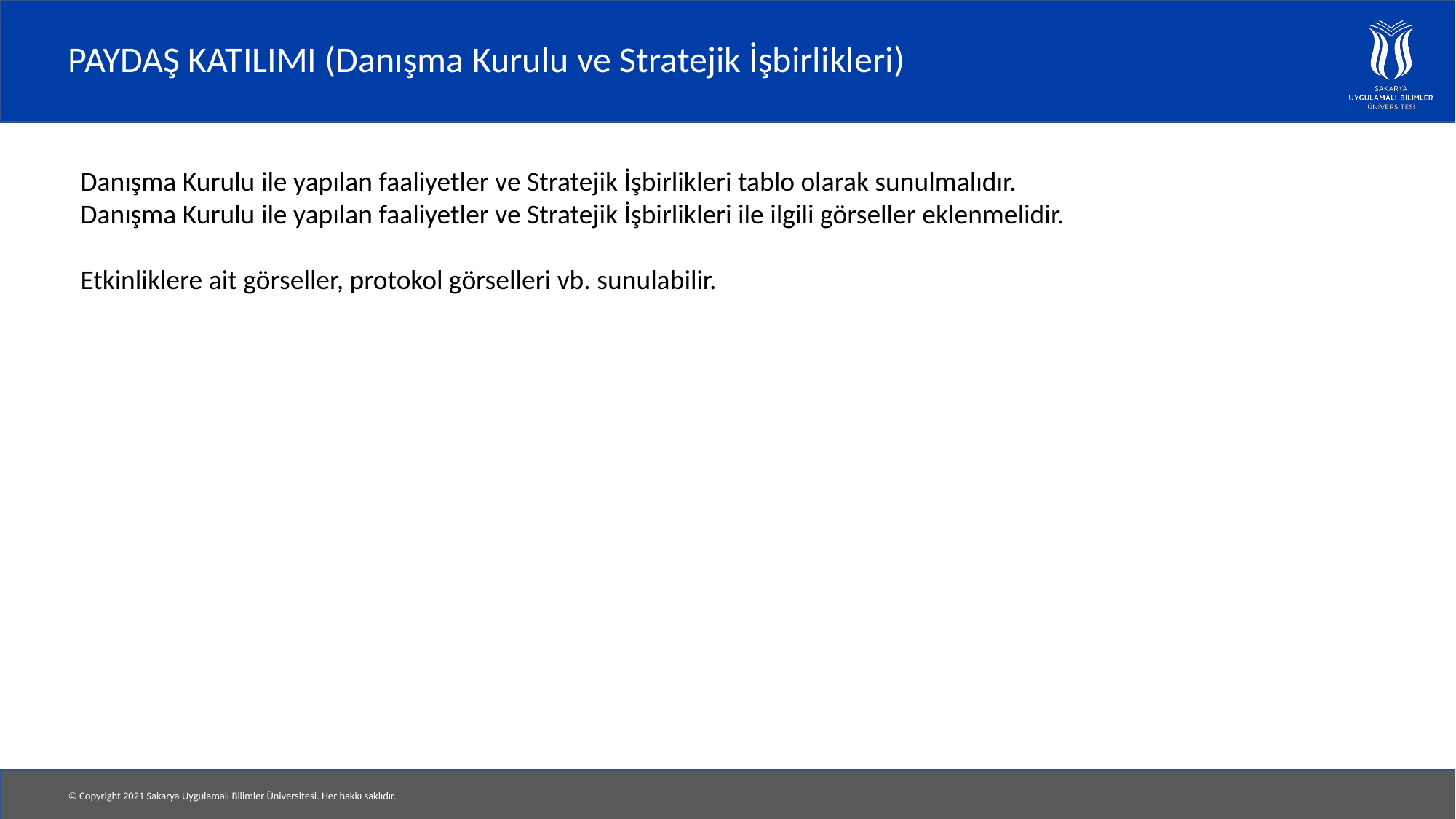

# PAYDAŞ KATILIMI (Danışma Kurulu ve Stratejik İşbirlikleri)
Danışma Kurulu ile yapılan faaliyetler ve Stratejik İşbirlikleri tablo olarak sunulmalıdır.
Danışma Kurulu ile yapılan faaliyetler ve Stratejik İşbirlikleri ile ilgili görseller eklenmelidir.

Etkinliklere ait görseller, protokol görselleri vb. sunulabilir.